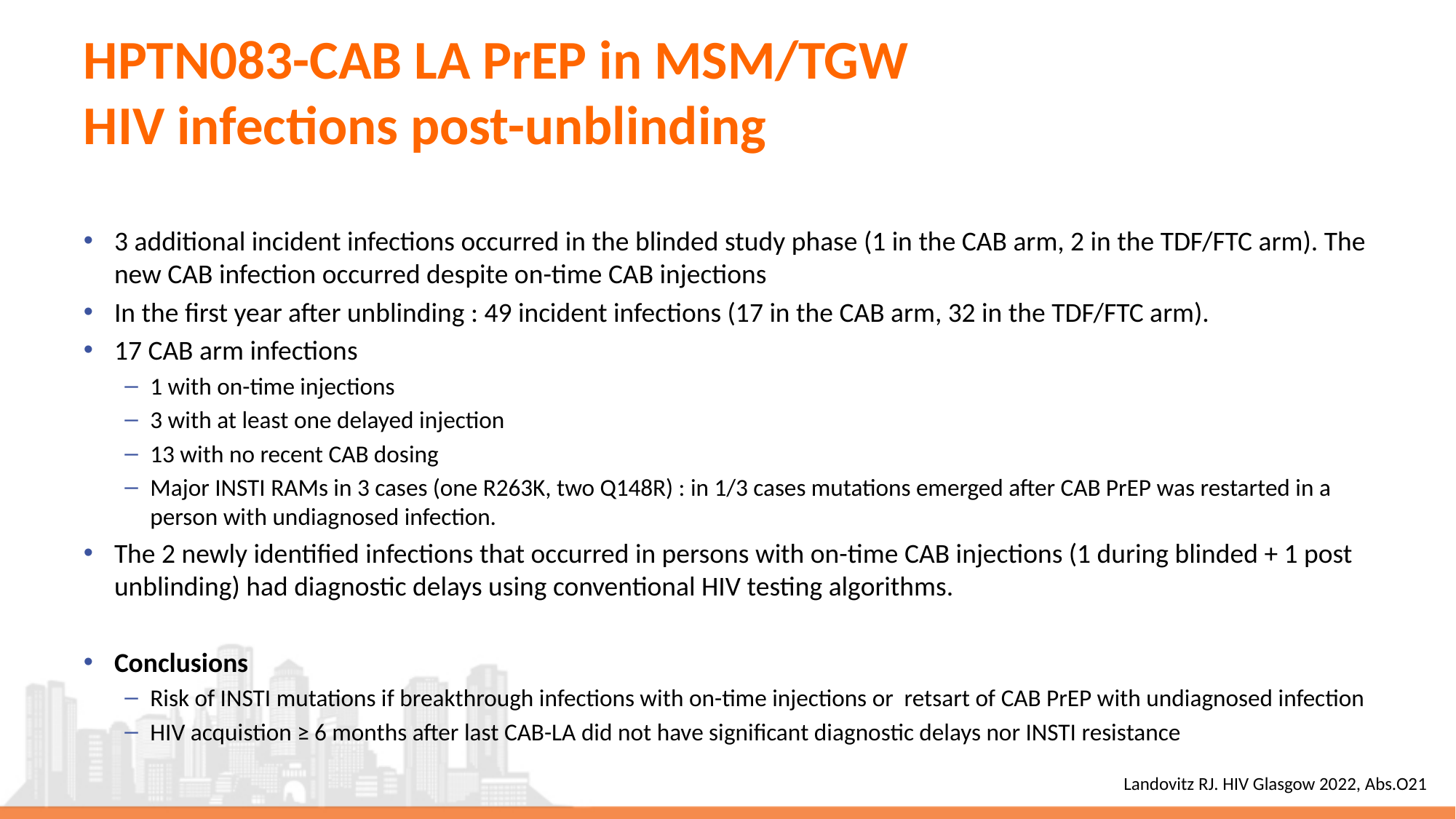

# HPTN083-CAB LA PrEP in MSM/TGW HIV infections post-unblinding
3 additional incident infections occurred in the blinded study phase (1 in the CAB arm, 2 in the TDF/FTC arm). The new CAB infection occurred despite on-time CAB injections
In the first year after unblinding : 49 incident infections (17 in the CAB arm, 32 in the TDF/FTC arm).
17 CAB arm infections
1 with on-time injections
3 with at least one delayed injection
13 with no recent CAB dosing
Major INSTI RAMs in 3 cases (one R263K, two Q148R) : in 1/3 cases mutations emerged after CAB PrEP was restarted in a person with undiagnosed infection.
The 2 newly identified infections that occurred in persons with on-time CAB injections (1 during blinded + 1 post unblinding) had diagnostic delays using conventional HIV testing algorithms.

Conclusions
Risk of INSTI mutations if breakthrough infections with on-time injections or  retsart of CAB PrEP with undiagnosed infection
HIV acquistion ≥ 6 months after last CAB-LA did not have significant diagnostic delays nor INSTI resistance

Landovitz RJ. HIV Glasgow 2022, Abs.O21